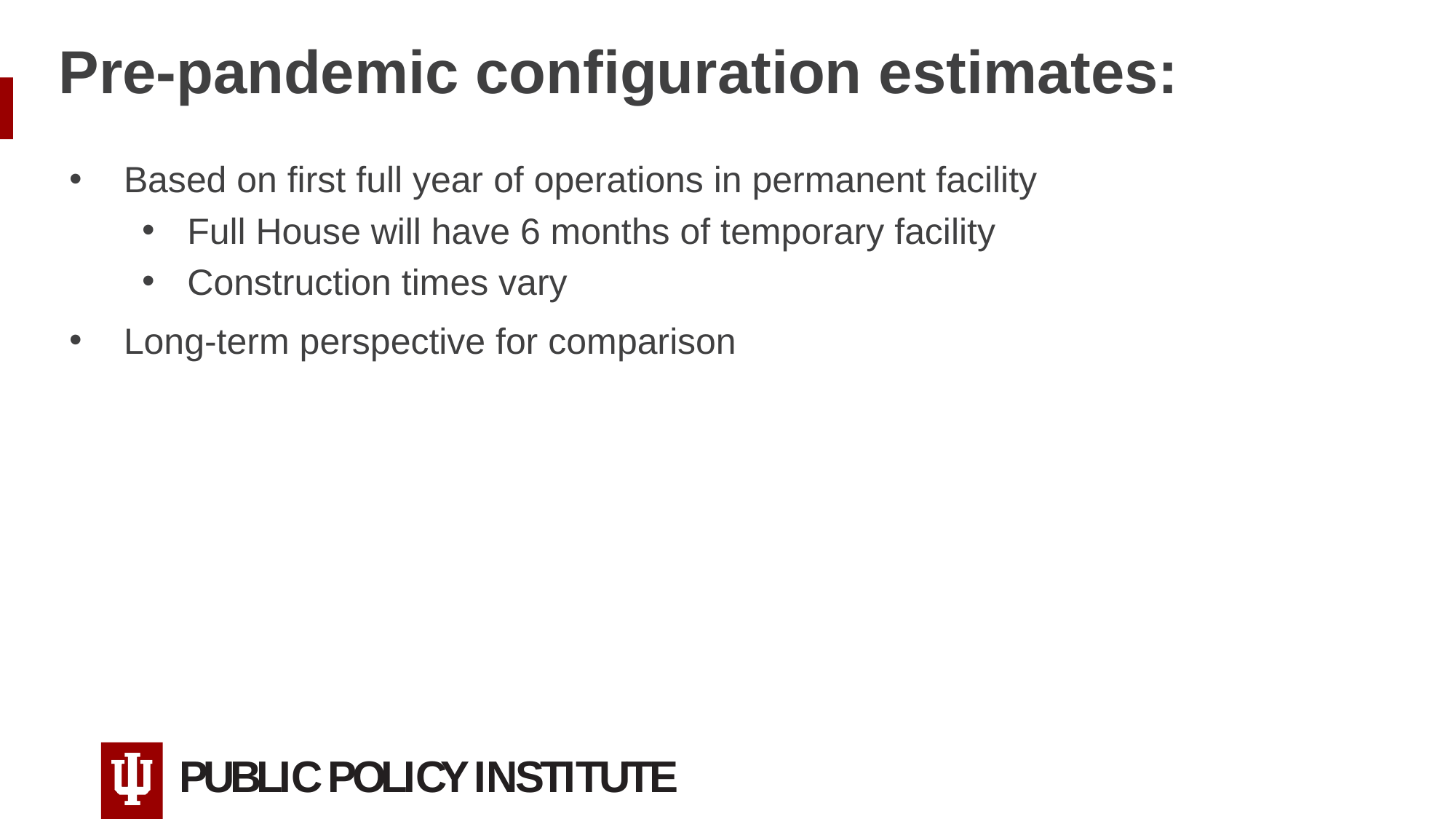

# Pre-pandemic configuration estimates:
Based on first full year of operations in permanent facility
Full House will have 6 months of temporary facility
Construction times vary
Long-term perspective for comparison